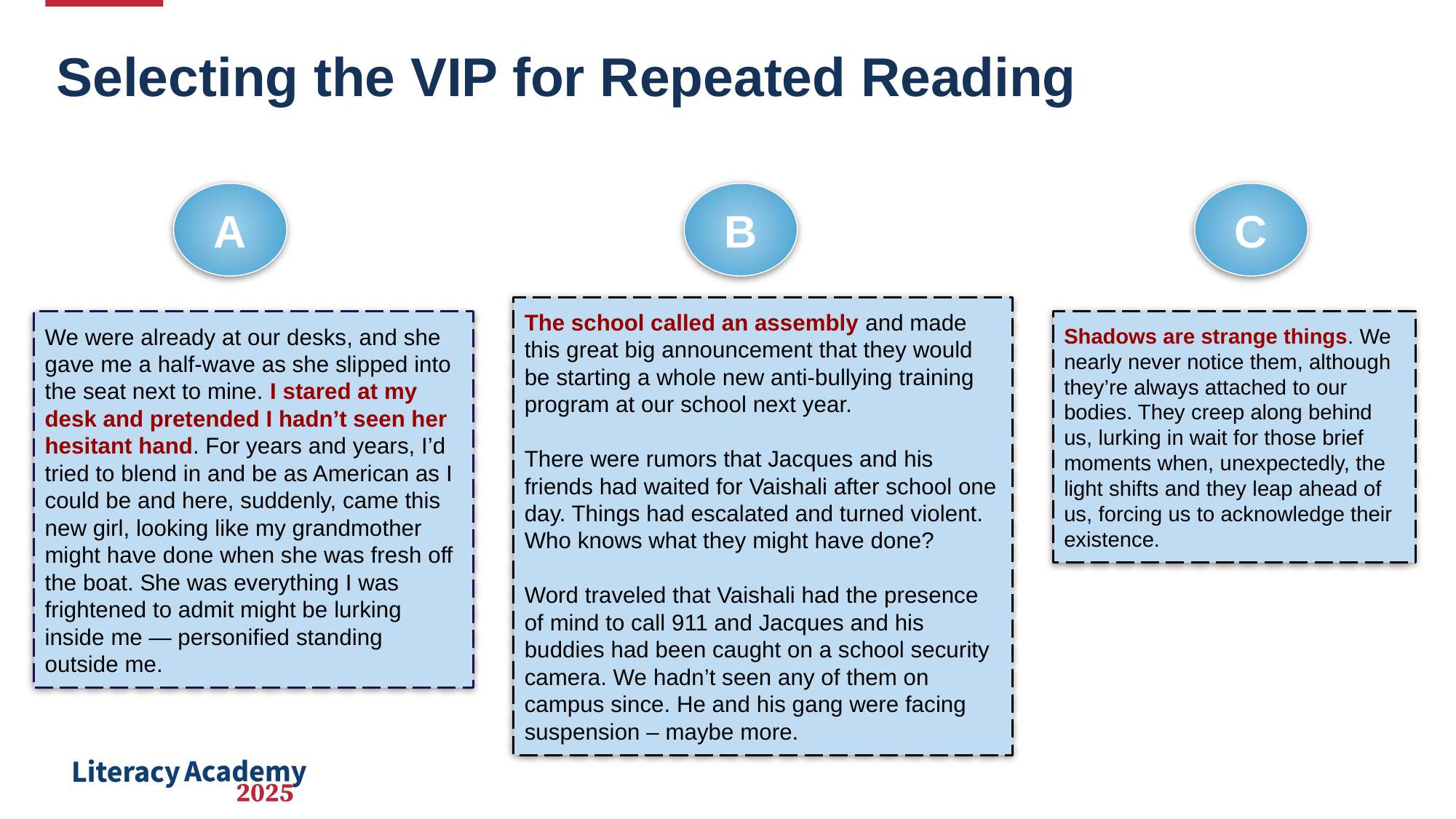

# Selecting the VIP for Repeated Reading
A
B
C
The school called an assembly and made this great big announcement that they would be starting a whole new anti-bullying training program at our school next year.

There were rumors that Jacques and his friends had waited for Vaishali after school one day. Things had escalated and turned violent. Who knows what they might have done?

Word traveled that Vaishali had the presence of mind to call 911 and Jacques and his buddies had been caught on a school security camera. We hadn’t seen any of them on campus since. He and his gang were facing suspension – maybe more.
We were already at our desks, and she gave me a half-wave as she slipped into the seat next to mine. I stared at my desk and pretended I hadn’t seen her hesitant hand. For years and years, I’d tried to blend in and be as American as I could be and here, suddenly, came this new girl, looking like my grandmother might have done when she was fresh off the boat. She was everything I was frightened to admit might be lurking inside me — personified standing outside me.
Shadows are strange things. We nearly never notice them, although they’re always attached to our bodies. They creep along behind us, lurking in wait for those brief moments when, unexpectedly, the light shifts and they leap ahead of us, forcing us to acknowledge their existence.
K-1
K-1